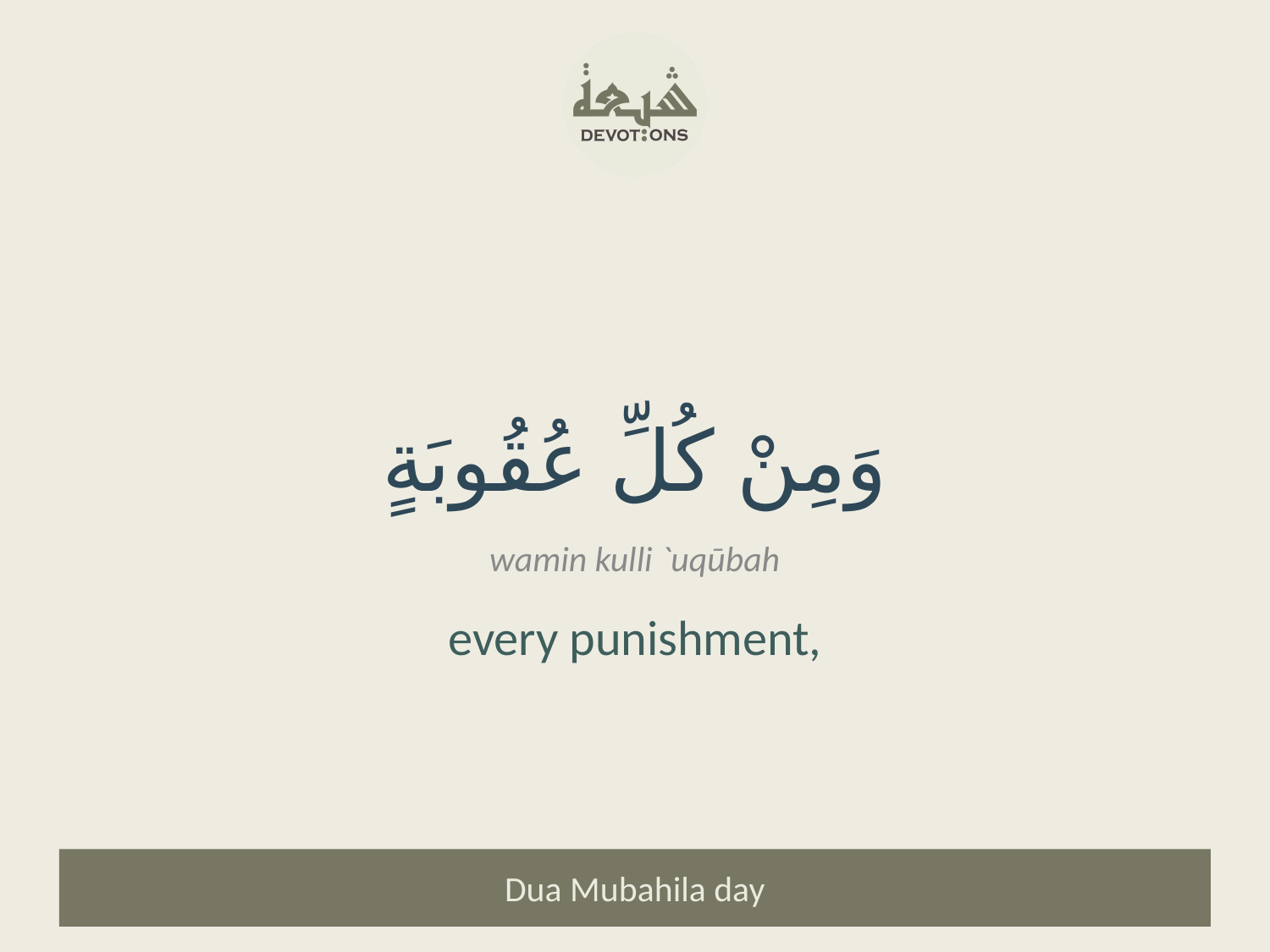

وَمِنْ كُلِّ عُقُوبَةٍ
wamin kulli `uqūbah
every punishment,
Dua Mubahila day